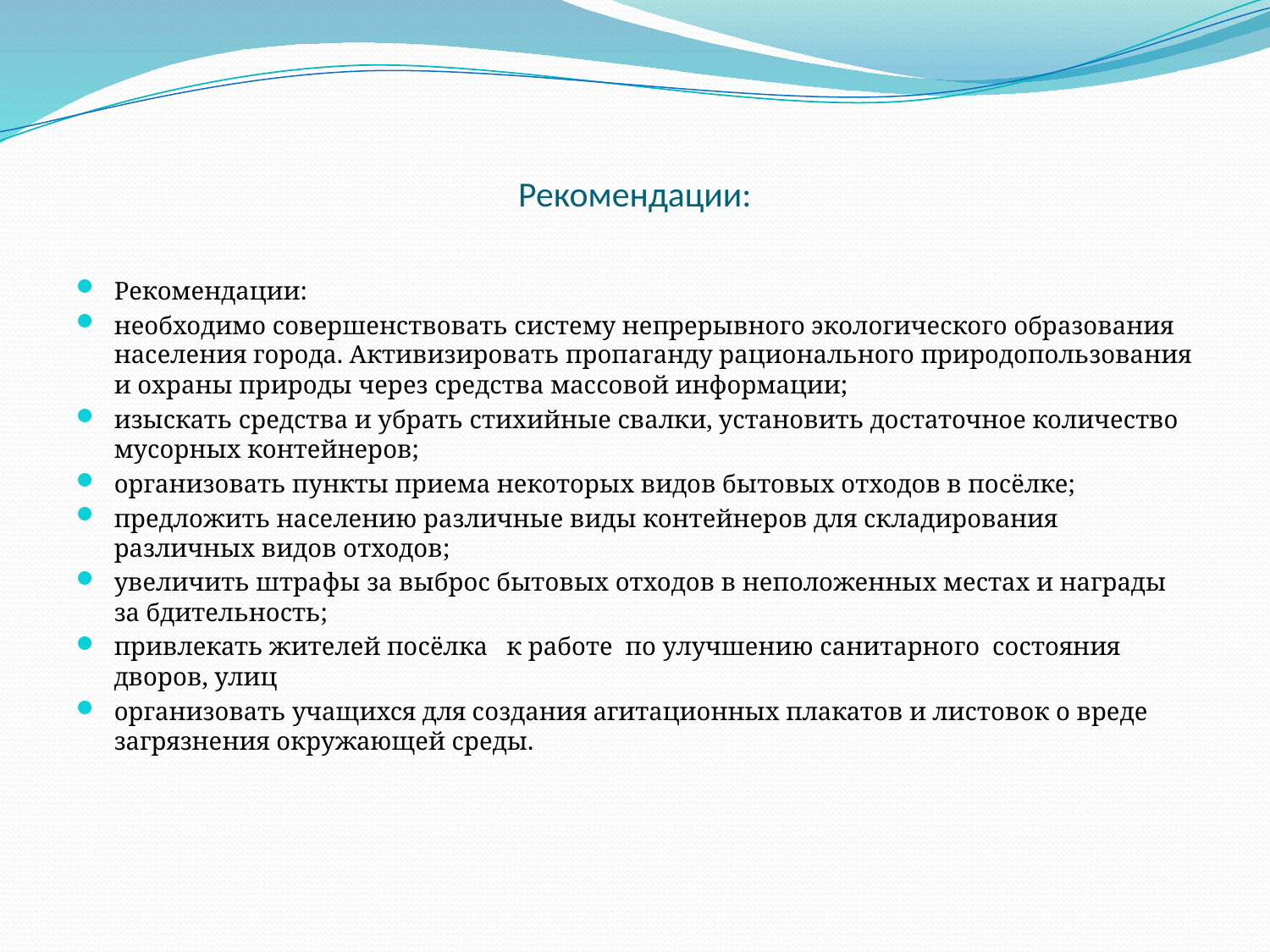

# Рекомендации:
Рекомендации:
необходимо совершенствовать систему непрерывного экологического образования населения города. Активизировать пропаганду рационального природопользования и охраны природы через средства массовой информации;
изыскать средства и убрать стихийные свалки, установить достаточное количество мусорных контейнеров;
организовать пункты приема некоторых видов бытовых отходов в посёлке;
предложить населению различные виды контейнеров для складирования различных видов отходов;
увеличить штрафы за выброс бытовых отходов в неположенных местах и награды за бдительность;
привлекать жителей посёлка   к работе  по улучшению санитарного  состояния  дворов, улиц
организовать учащихся для создания агитационных плакатов и листовок о вреде загрязнения окружающей среды.